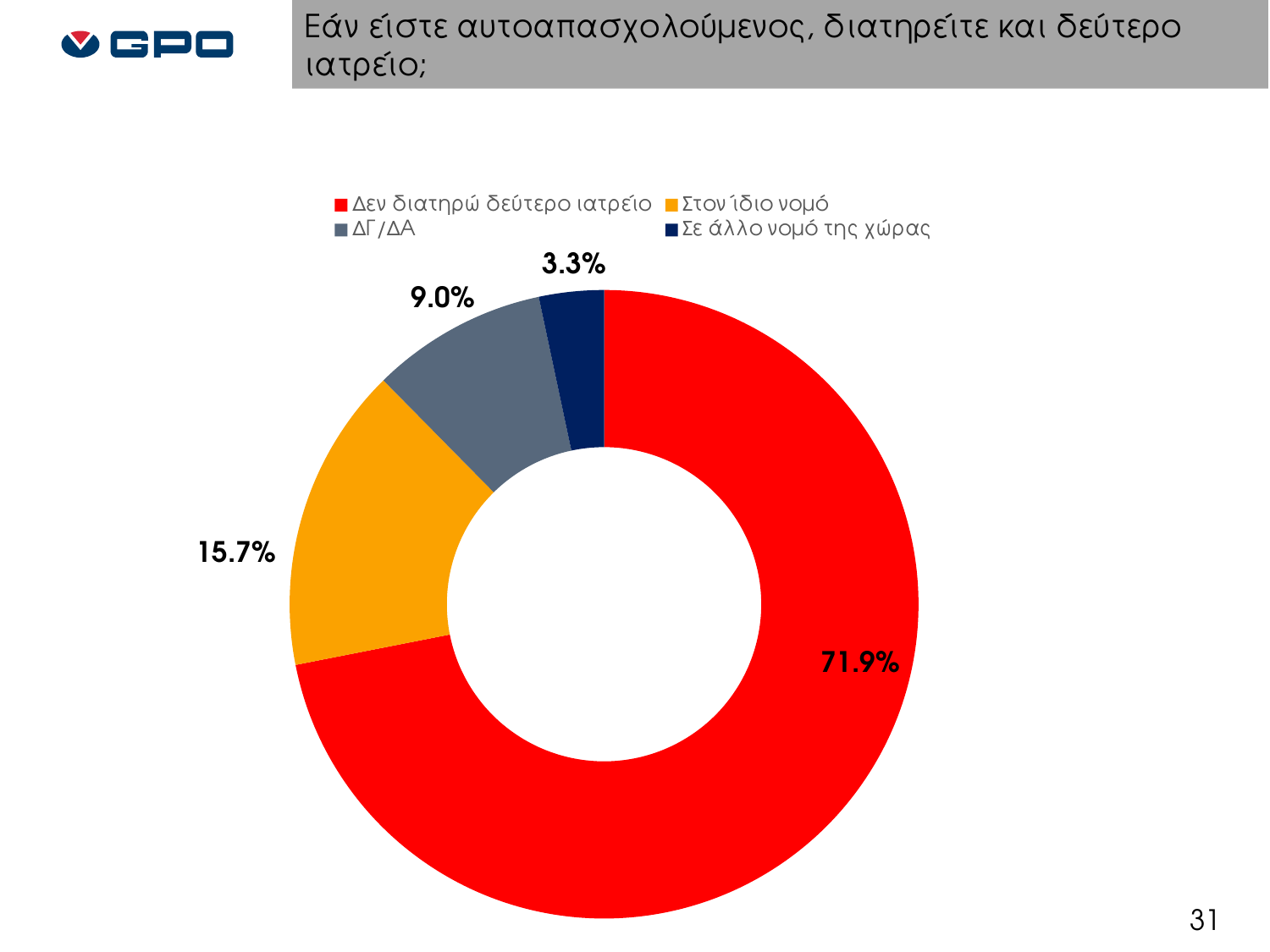

Εάν είστε αυτοαπασχολούμενος, διατηρείτε και δεύτερο  ιατρείο;

### Chart

| Category | ΣΥΝΟΛΟ |
|---|---|
| Δεν διατηρώ δεύτερο ιατρείο | 0.719047619047619 |
| Στον ίδιο νομό | 0.1571428571428571 |
| ΔΓ/ΔΑ | 0.09047619047619047 |
| Σε άλλο νομό της χώρας | 0.03333333333333333 |
31